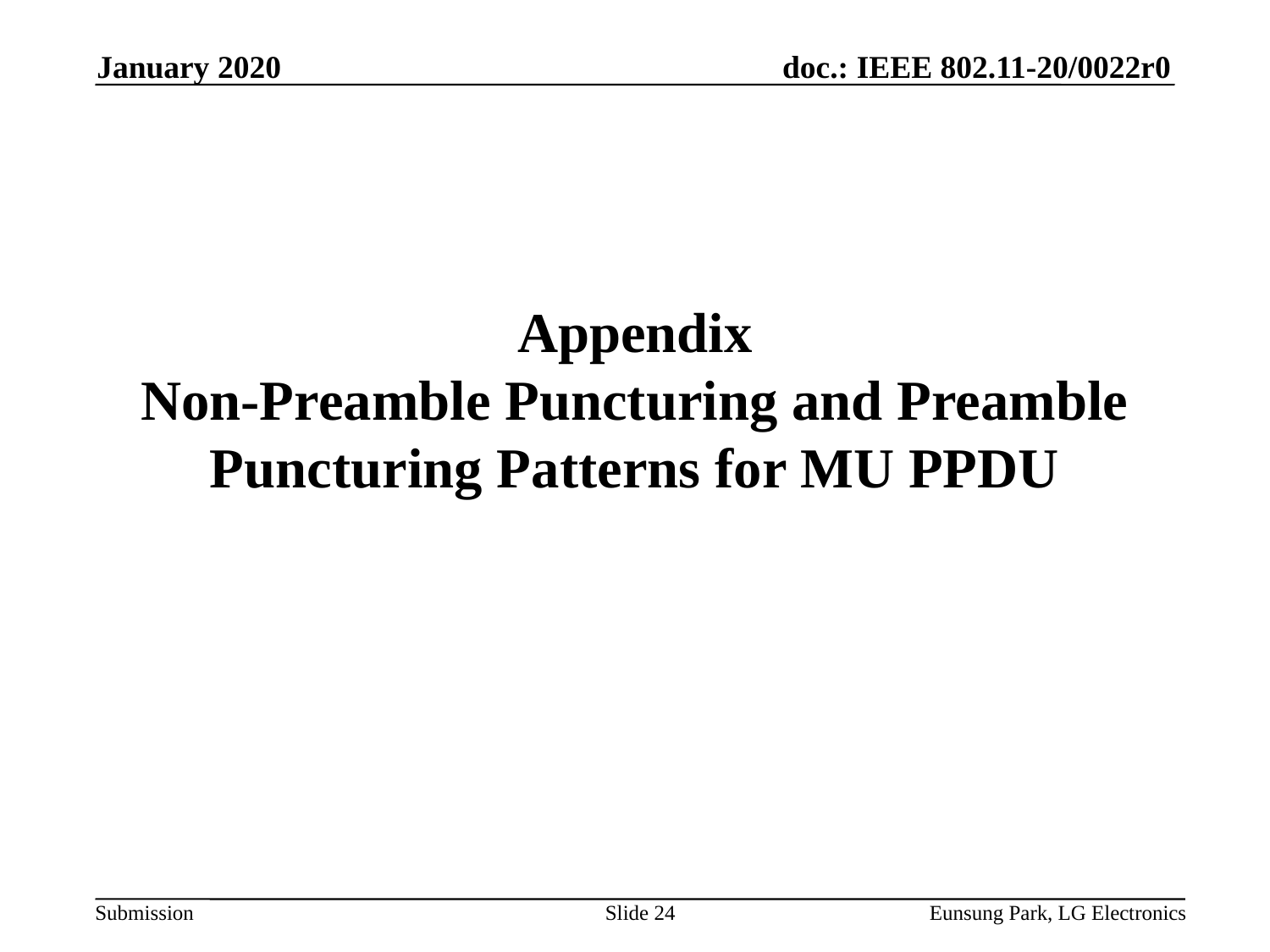

January 2020
# Appendix Non-Preamble Puncturing and Preamble Puncturing Patterns for MU PPDU

Slide 24
Eunsung Park, LG Electronics